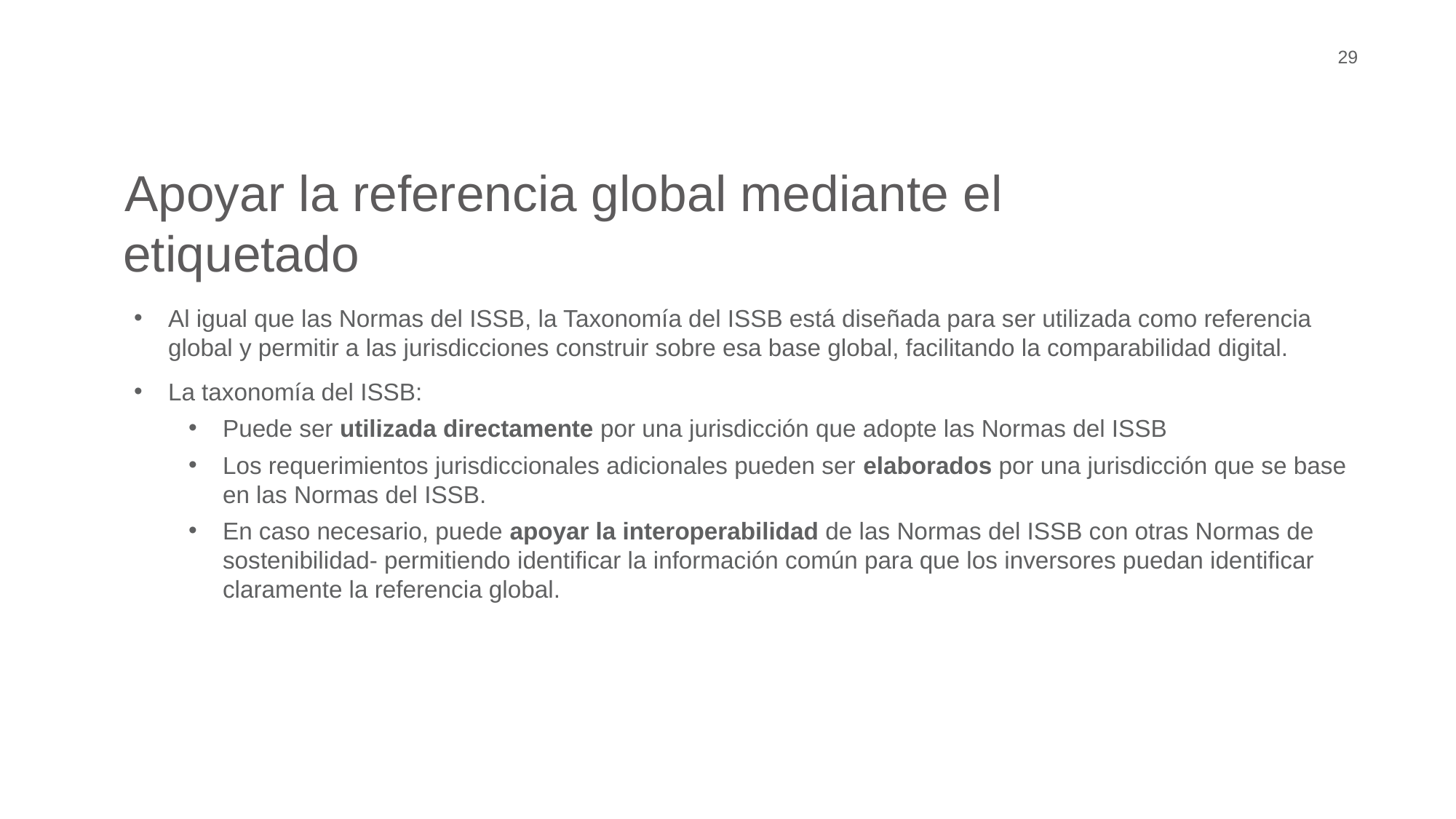

29
Apoyar la referencia global mediante el etiquetado
Al igual que las Normas del ISSB, la Taxonomía del ISSB está diseñada para ser utilizada como referencia global y permitir a las jurisdicciones construir sobre esa base global, facilitando la comparabilidad digital.
La taxonomía del ISSB:
Puede ser utilizada directamente por una jurisdicción que adopte las Normas del ISSB
Los requerimientos jurisdiccionales adicionales pueden ser elaborados por una jurisdicción que se base en las Normas del ISSB.
En caso necesario, puede apoyar la interoperabilidad de las Normas del ISSB con otras Normas de sostenibilidad- permitiendo identificar la información común para que los inversores puedan identificar claramente la referencia global.